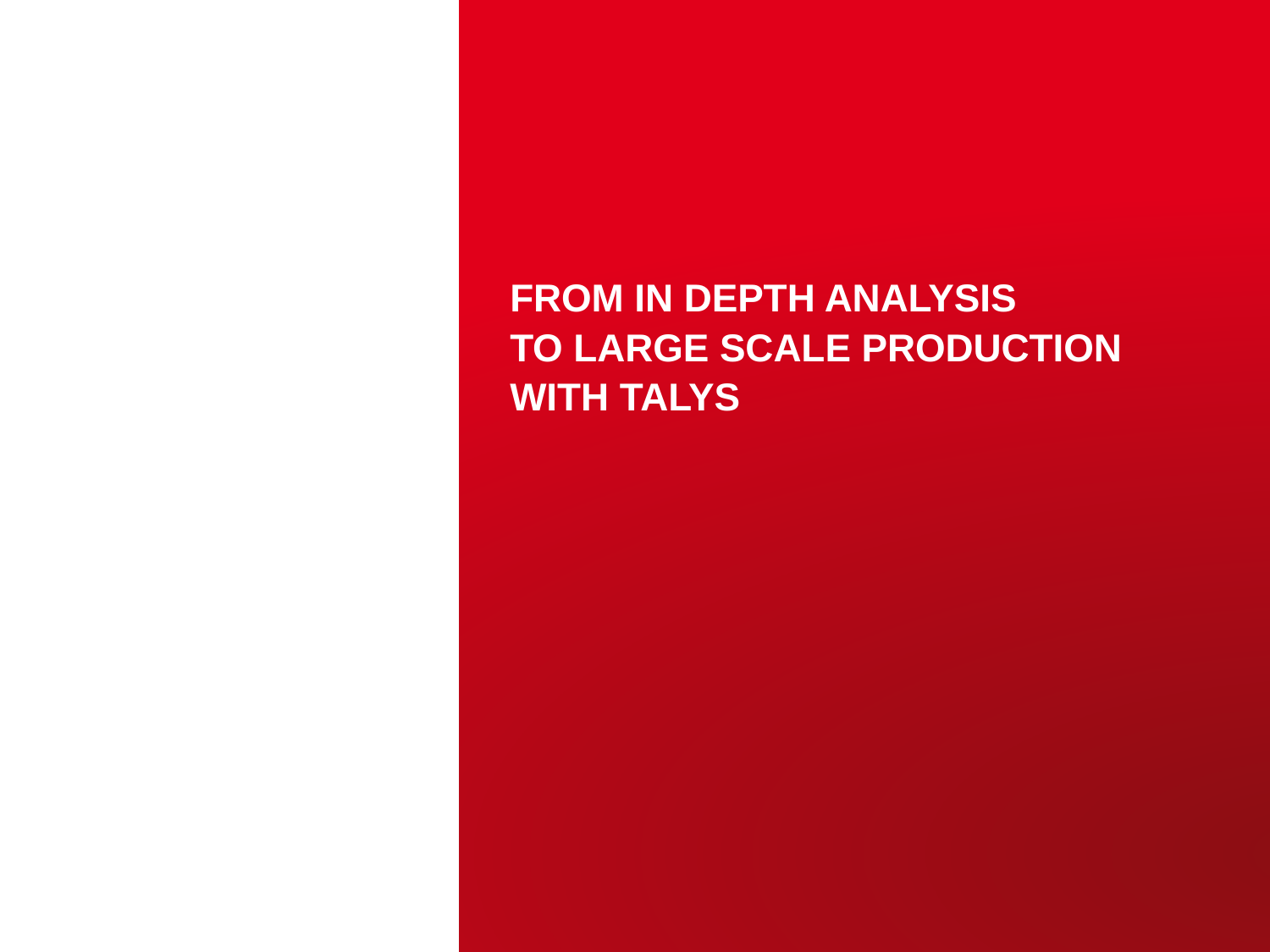

FROM IN DEPTH ANALYSIS
TO LARGE SCALE PRODUCTION
WITH TALYS
CEA | 10 AVRIL 2012
|  PAGE 38
4 septembre 2014